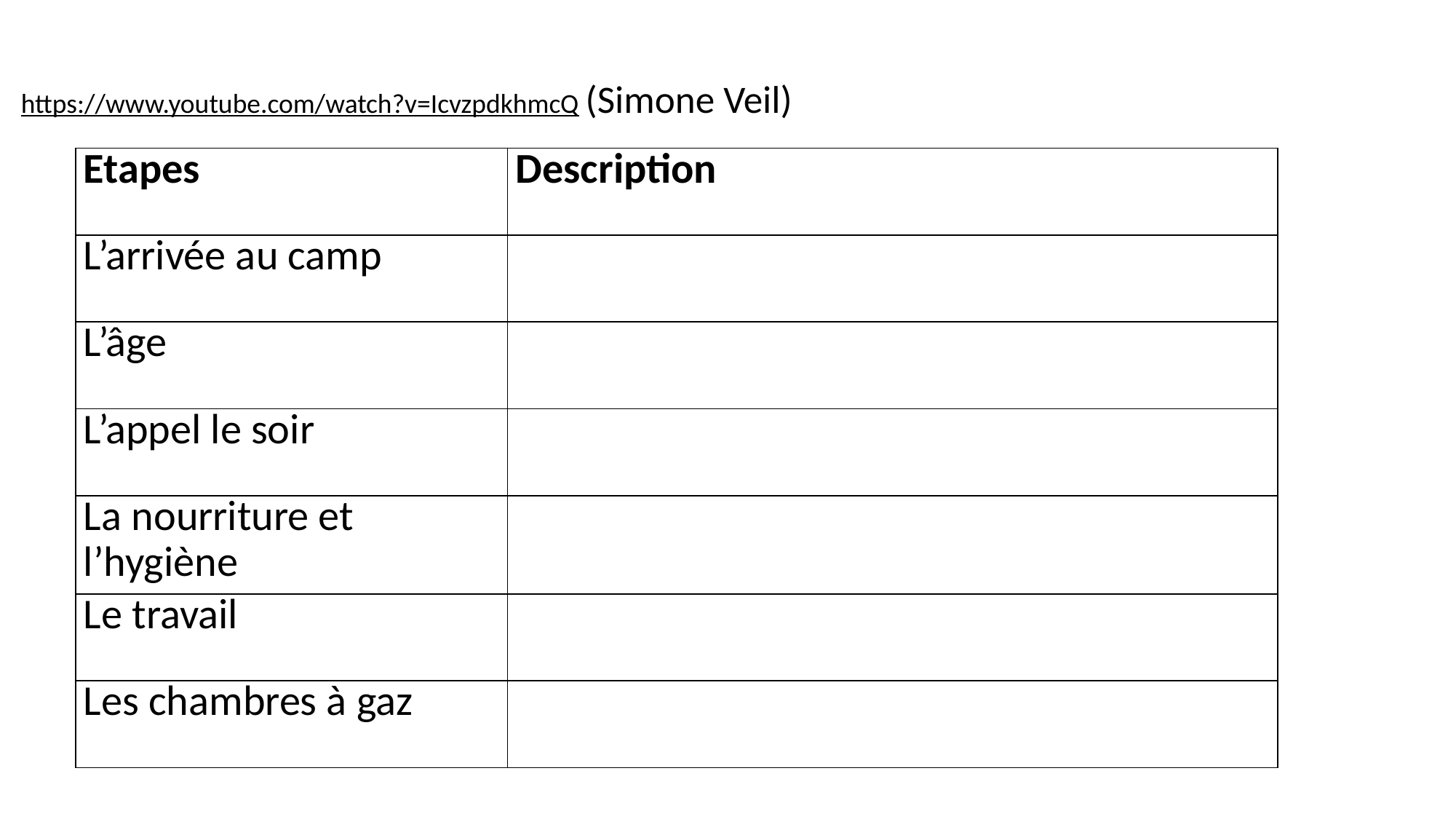

# https://www.youtube.com/watch?v=IcvzpdkhmcQ (Simone Veil)
| Etapes | Description |
| --- | --- |
| L’arrivée au camp |  |
| L’âge |  |
| L’appel le soir |  |
| La nourriture et l’hygiène |  |
| Le travail |  |
| Les chambres à gaz |  |